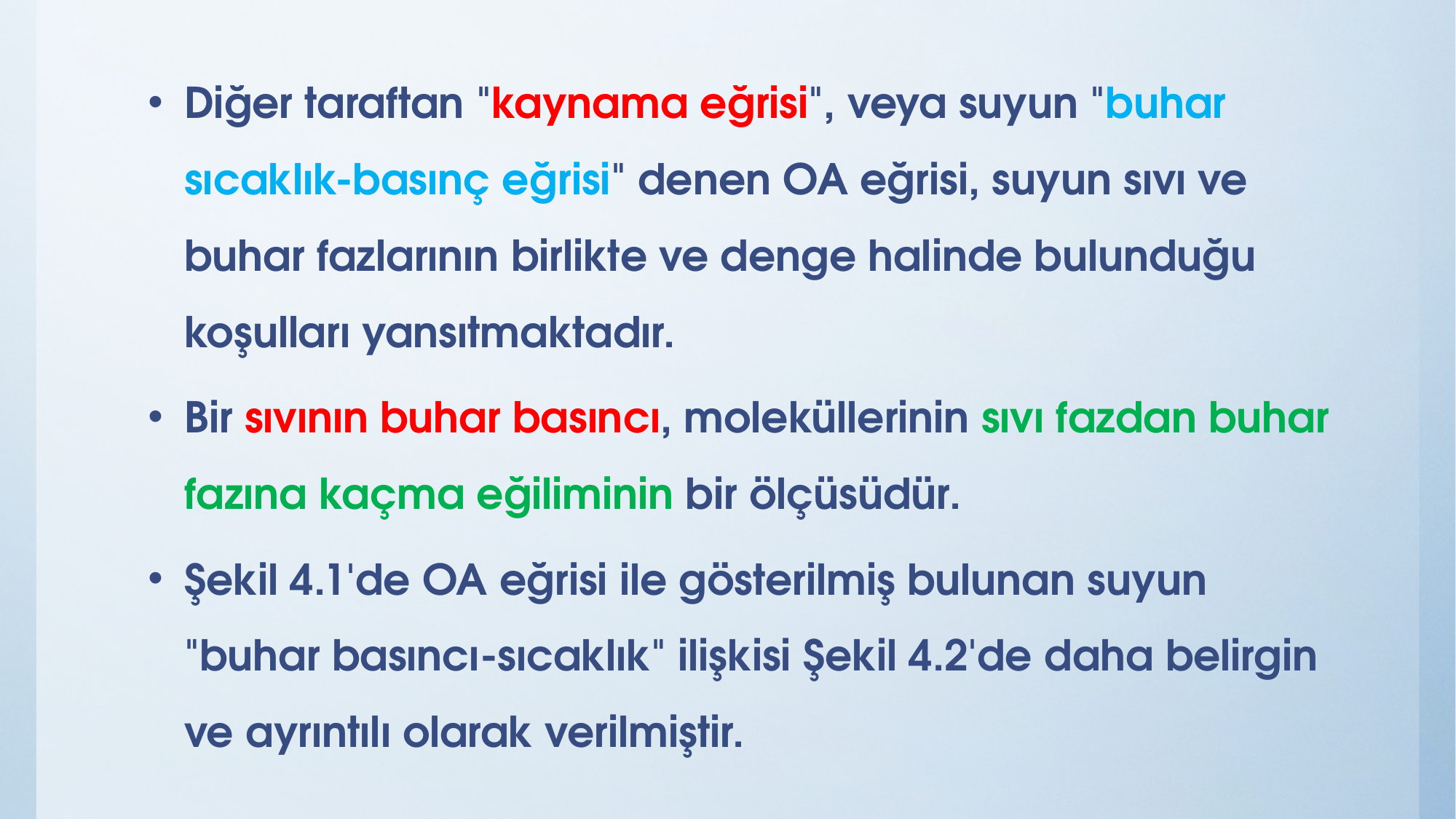

Diğer taraftan "kaynama eğrisi", veya suyun "buhar sıcaklık-basınç eğrisi" denen OA eğrisi, suyun sıvı ve buhar fazlarının birlikte ve denge halinde bulunduğu koşulları yansıtmaktadır.
Bir sıvının buhar basıncı, moleküllerinin sıvı fazdan buhar fazına kaçma eğiliminin bir ölçüsüdür.
Şekil 4.1'de OA eğrisi ile gösterilmiş bulunan suyun "buhar basıncı-sıcaklık" ilişkisi Şekil 4.2'de daha belirgin ve ayrıntılı olarak verilmiştir.